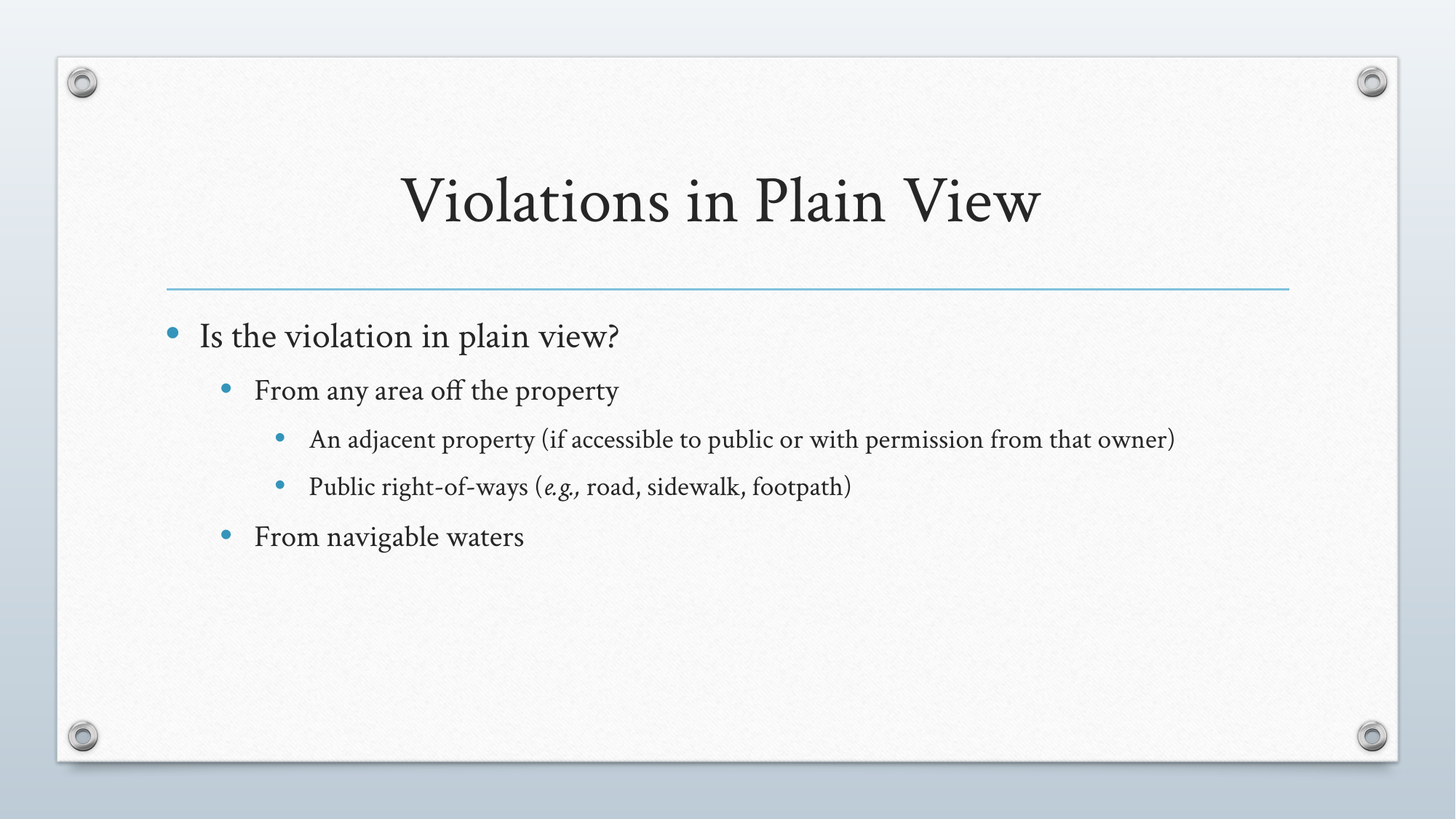

# Violations in Plain View
Is the violation in plain view?
From any area off the property
An adjacent property (if accessible to public or with permission from that owner)
Public right-of-ways (e.g., road, sidewalk, footpath)
From navigable waters